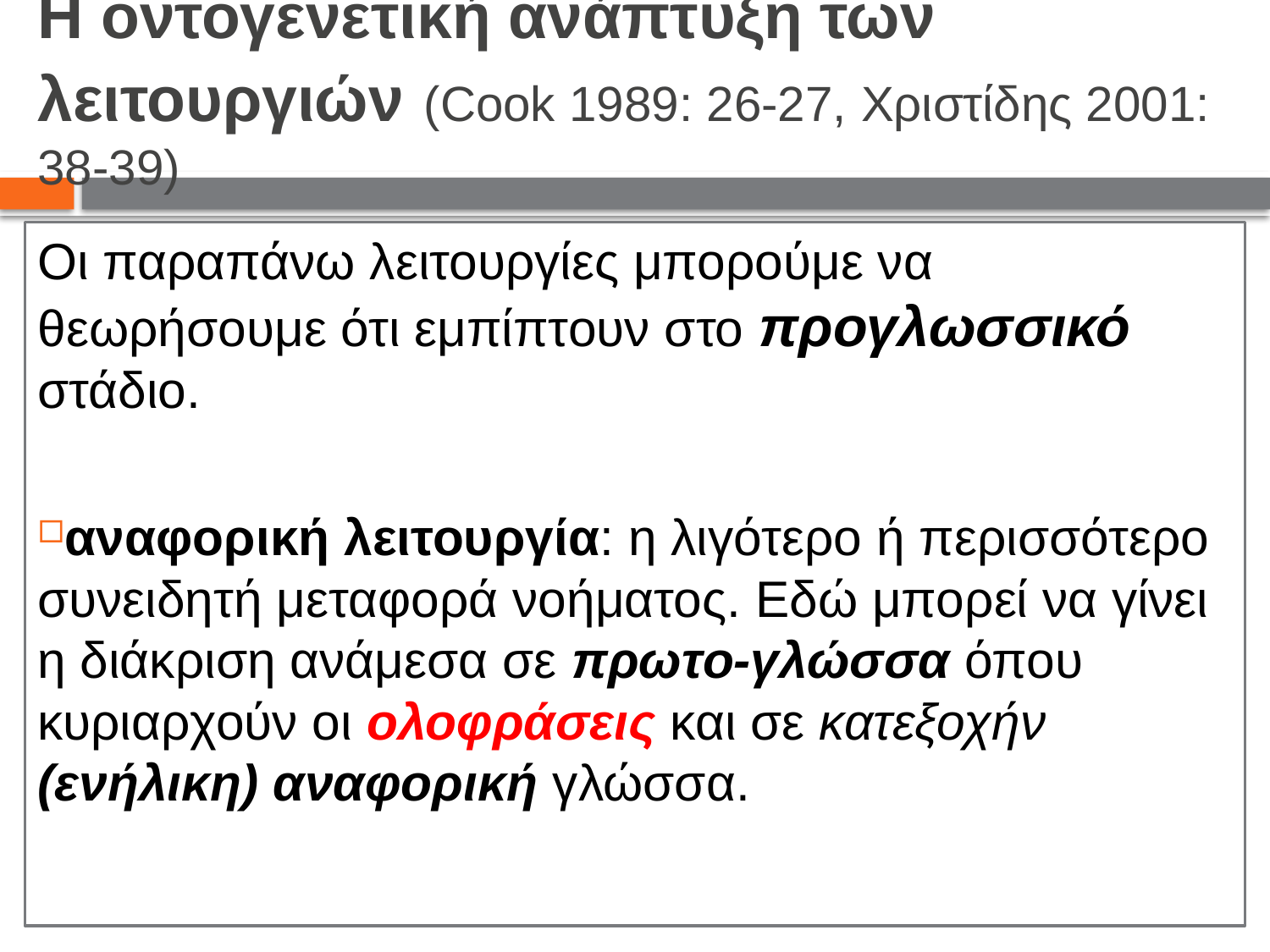

# Η οντογενετική ανάπτυξη των λειτουργιών (Cook 1989: 26-27, Χριστίδης 2001: 38-39)
Οι παραπάνω λειτουργίες μπορούμε να θεωρήσουμε ότι εμπίπτουν στο προγλωσσικό στάδιο.

αναφορική λειτουργία: η λιγότερο ή περισσότερο συνειδητή μεταφορά νοήματος. Εδώ μπορεί να γίνει η διάκριση ανάμεσα σε πρωτο-γλώσσα όπου κυριαρχούν οι ολοφράσεις και σε κατεξοχήν (ενήλικη) αναφορική γλώσσα.